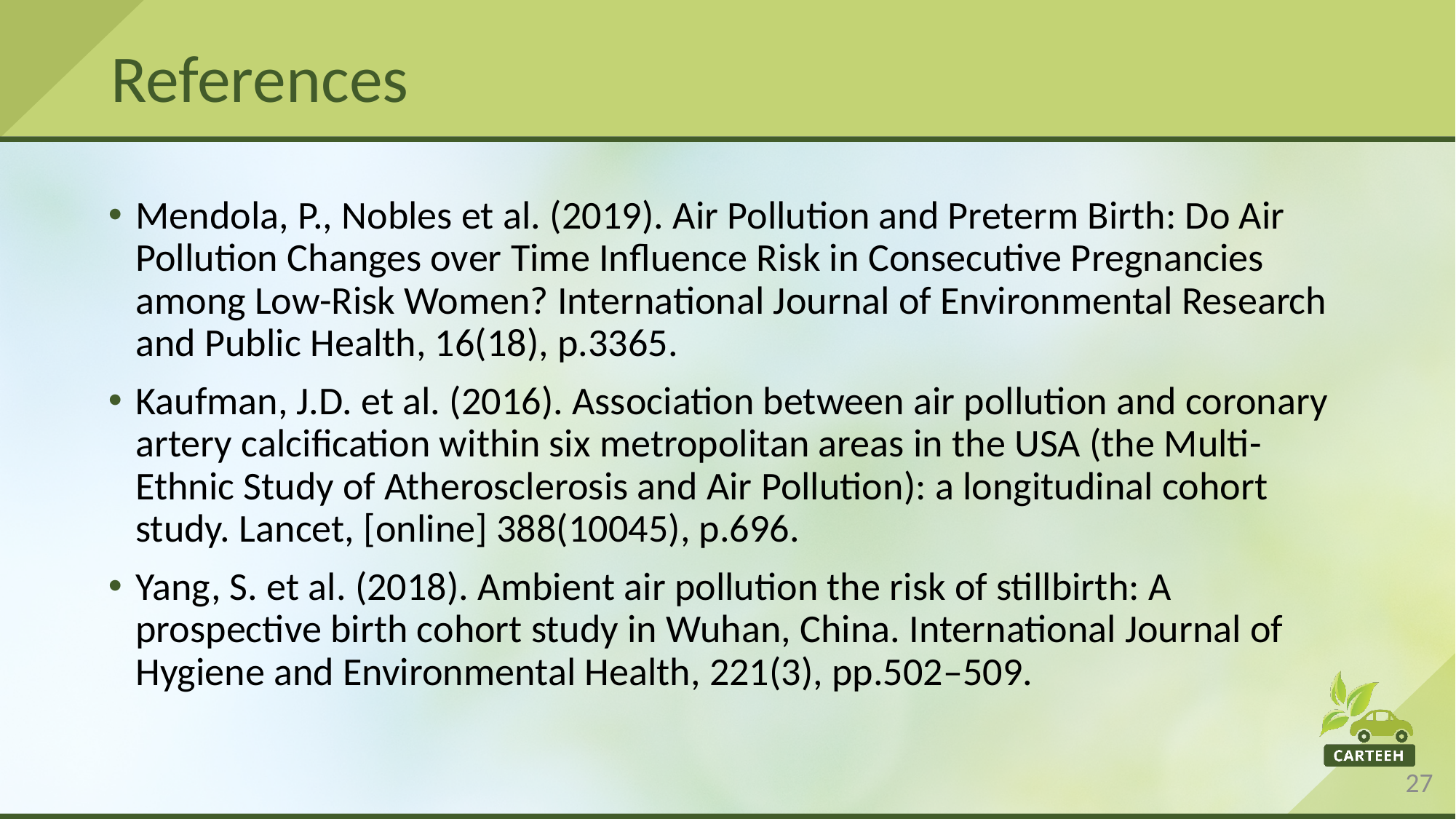

# References
Mendola, P., Nobles et al. (2019). Air Pollution and Preterm Birth: Do Air Pollution Changes over Time Influence Risk in Consecutive Pregnancies among Low-Risk Women? International Journal of Environmental Research and Public Health, 16(18), p.3365.
Kaufman, J.D. et al. (2016). Association between air pollution and coronary artery calcification within six metropolitan areas in the USA (the Multi-Ethnic Study of Atherosclerosis and Air Pollution): a longitudinal cohort study. Lancet, [online] 388(10045), p.696.
Yang, S. et al. (2018). Ambient air pollution the risk of stillbirth: A prospective birth cohort study in Wuhan, China. International Journal of Hygiene and Environmental Health, 221(3), pp.502–509.